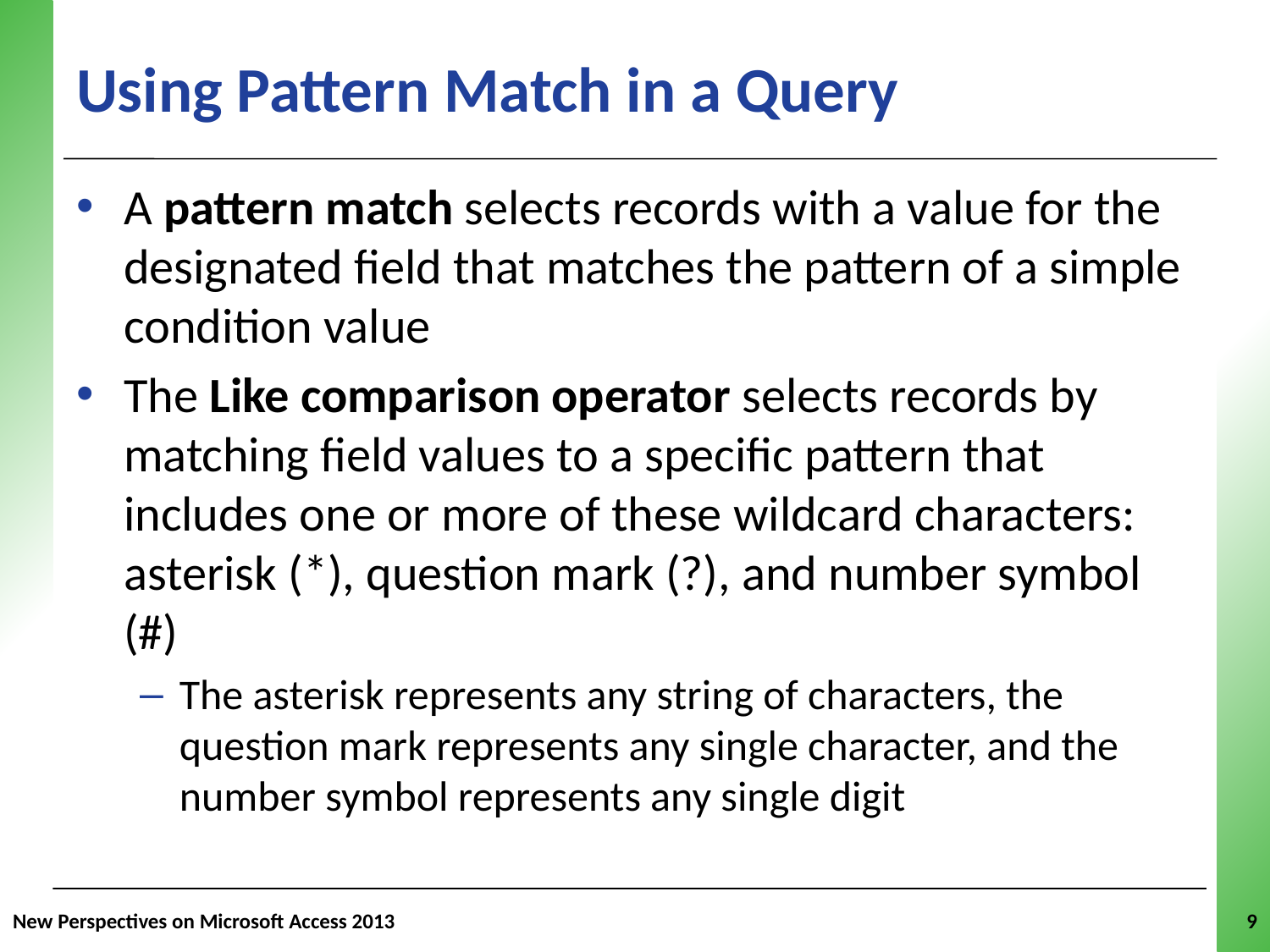

# Using Pattern Match in a Query
A pattern match selects records with a value for the designated field that matches the pattern of a simple condition value
The Like comparison operator selects records by matching field values to a specific pattern that includes one or more of these wildcard characters: asterisk (*), question mark (?), and number symbol (#)
The asterisk represents any string of characters, the question mark represents any single character, and the number symbol represents any single digit
New Perspectives on Microsoft Access 2013
9